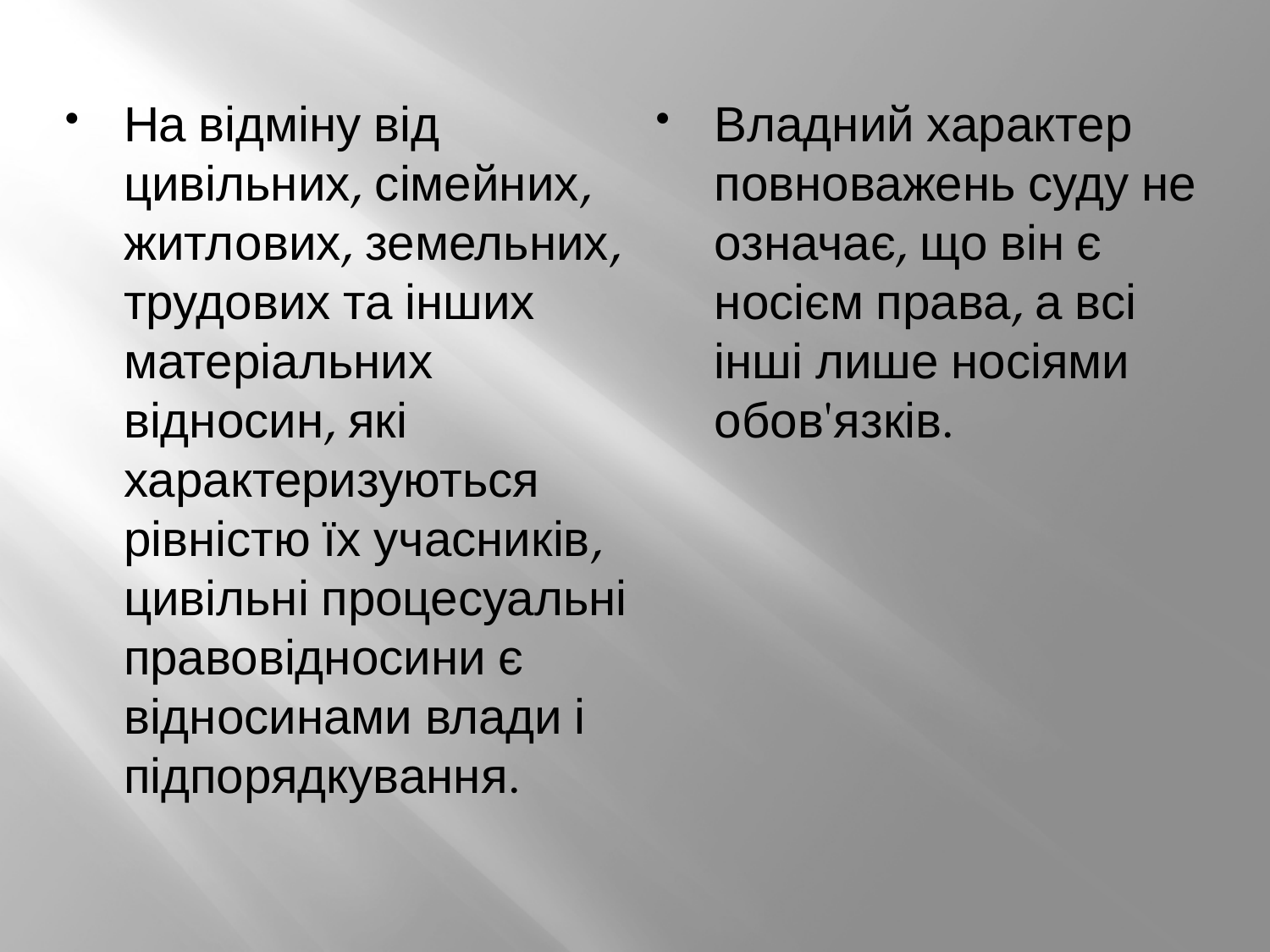

На відміну від цивільних, сімейних, житлових, земельних, трудових та інших матеріальних відносин, які характеризуються рівністю їх учасників, цивільні процесуальні правовідносини є відносинами влади і підпорядкування.

Владний характер повноважень суду не означає, що він є носієм права, а всі інші лише носіями обов'язків.